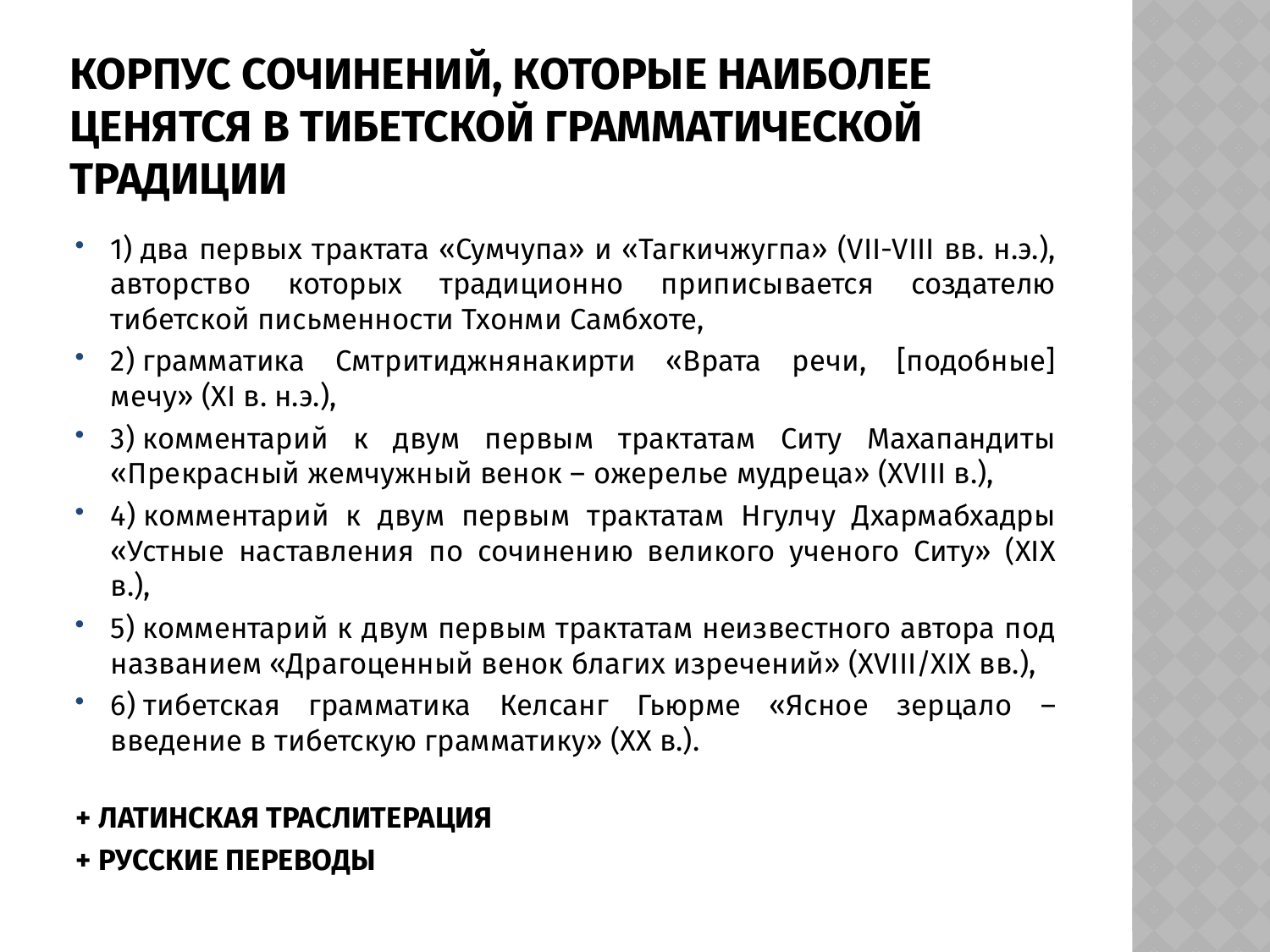

# корпус сочинений, которые наиболее ценятся в тибетской грамматической традиции
1) два первых трактата «Сумчупа» и «Тагкичжугпа» (VII-VIII вв. н.э.), авторство которых традиционно приписывается создателю тибетской письменности Тхонми Самбхоте,
2) грамматика Смтритиджнянакирти «Врата речи, [подобные] мечу» (XI в. н.э.),
3) комментарий к двум первым трактатам Ситу Махапандиты «Прекрасный жемчужный венок – ожерелье мудреца» (XVIII в.),
4) комментарий к двум первым трактатам Нгулчу Дхармабхадры «Устные наставления по сочинению великого ученого Ситу» (XIX в.),
5) комментарий к двум первым трактатам неизвестного автора под названием «Драгоценный венок благих изречений» (XVIII/XIX вв.),
6) тибетская грамматика Келсанг Гьюрме «Ясное зерцало – введение в тибетскую грамматику» (XX в.).
+ ЛАТИНСКАЯ ТРАСЛИТЕРАЦИЯ
+ РУССКИЕ ПЕРЕВОДЫ